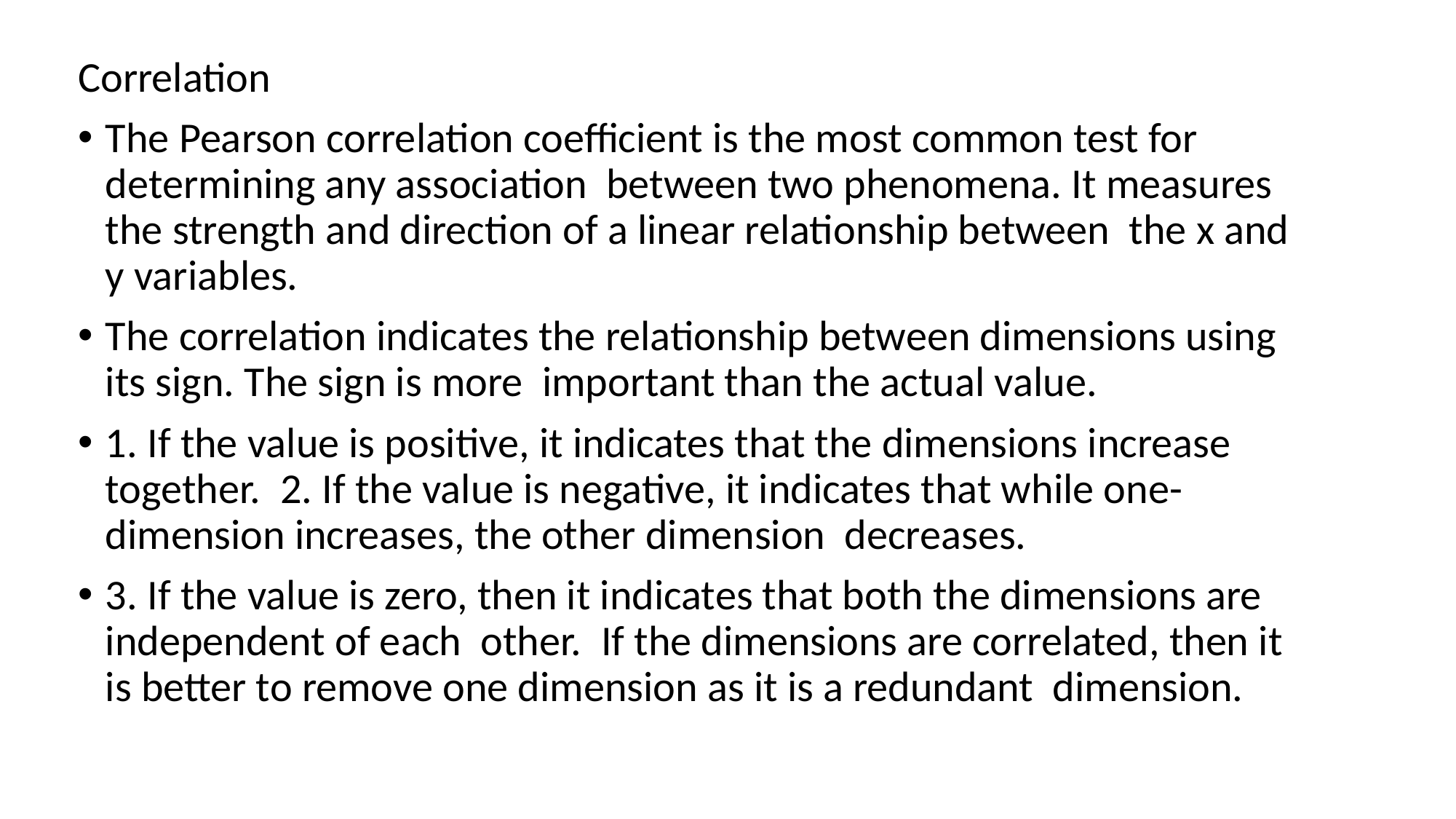

Correlation
The Pearson correlation coefficient is the most common test for determining any association  between two phenomena. It measures the strength and direction of a linear relationship between  the x and y variables.
The correlation indicates the relationship between dimensions using its sign. The sign is more  important than the actual value.
1. If the value is positive, it indicates that the dimensions increase together.  2. If the value is negative, it indicates that while one-dimension increases, the other dimension  decreases.
3. If the value is zero, then it indicates that both the dimensions are independent of each  other.  If the dimensions are correlated, then it is better to remove one dimension as it is a redundant  dimension.